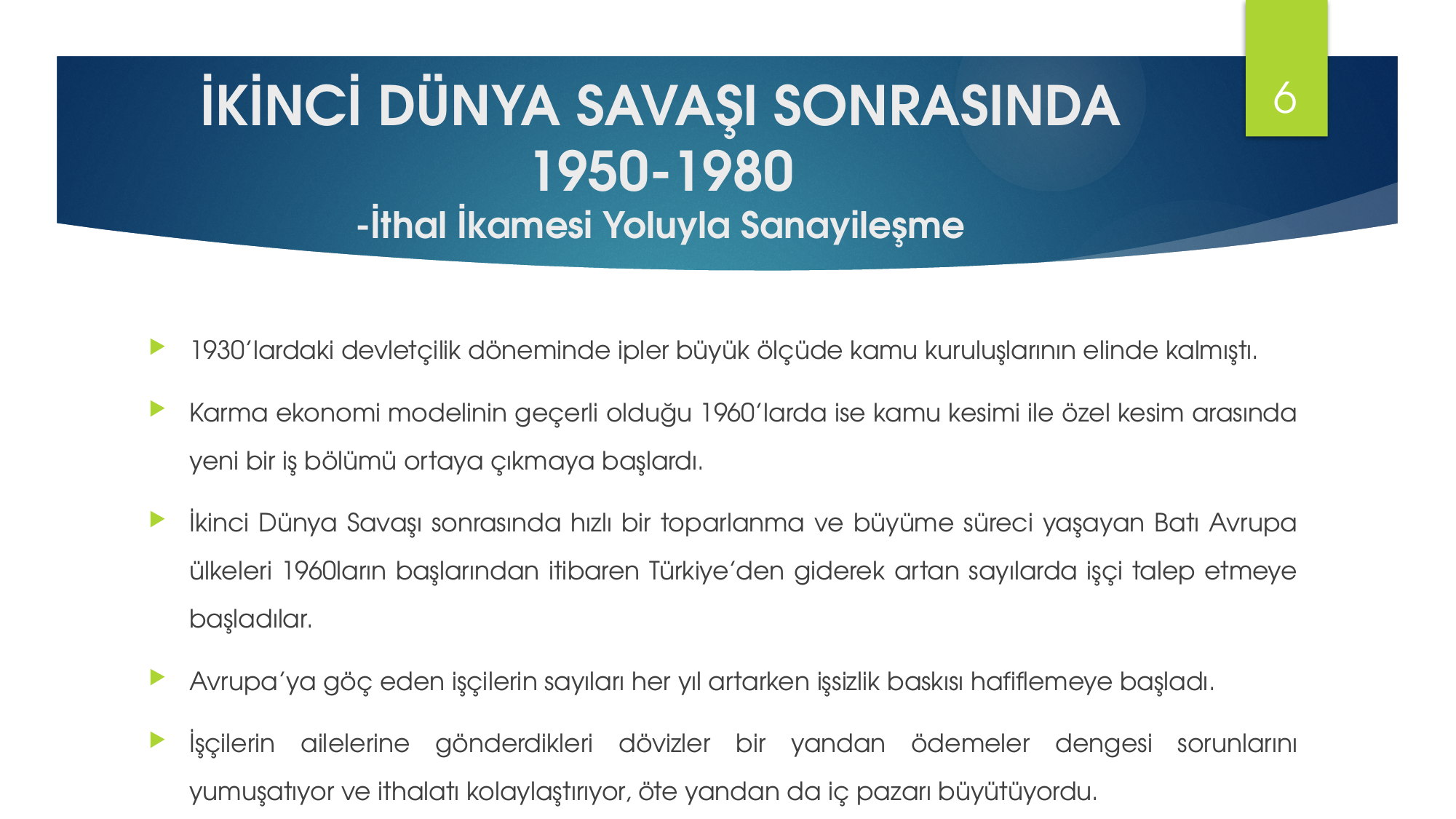

6
# İKİNCİ DÜNYA SAVAŞI SONRASINDA 1950-1980 -İthal İkamesi Yoluyla Sanayileşme
1930’lardaki devletçilik döneminde ipler büyük ölçüde kamu kuruluşlarının elinde kalmıştı.
Karma ekonomi modelinin geçerli olduğu 1960’larda ise kamu kesimi ile özel kesim arasında yeni bir iş bölümü ortaya çıkmaya başlardı.
İkinci Dünya Savaşı sonrasında hızlı bir toparlanma ve büyüme süreci yaşayan Batı Avrupa ülkeleri 1960ların başlarından itibaren Türkiye’den giderek artan sayılarda işçi talep etmeye başladılar.
Avrupa’ya göç eden işçilerin sayıları her yıl artarken işsizlik baskısı hafiflemeye başladı.
İşçilerin ailelerine gönderdikleri dövizler bir yandan ödemeler dengesi sorunlarını yumuşatıyor ve ithalatı kolaylaştırıyor, öte yandan da iç pazarı büyütüyordu.